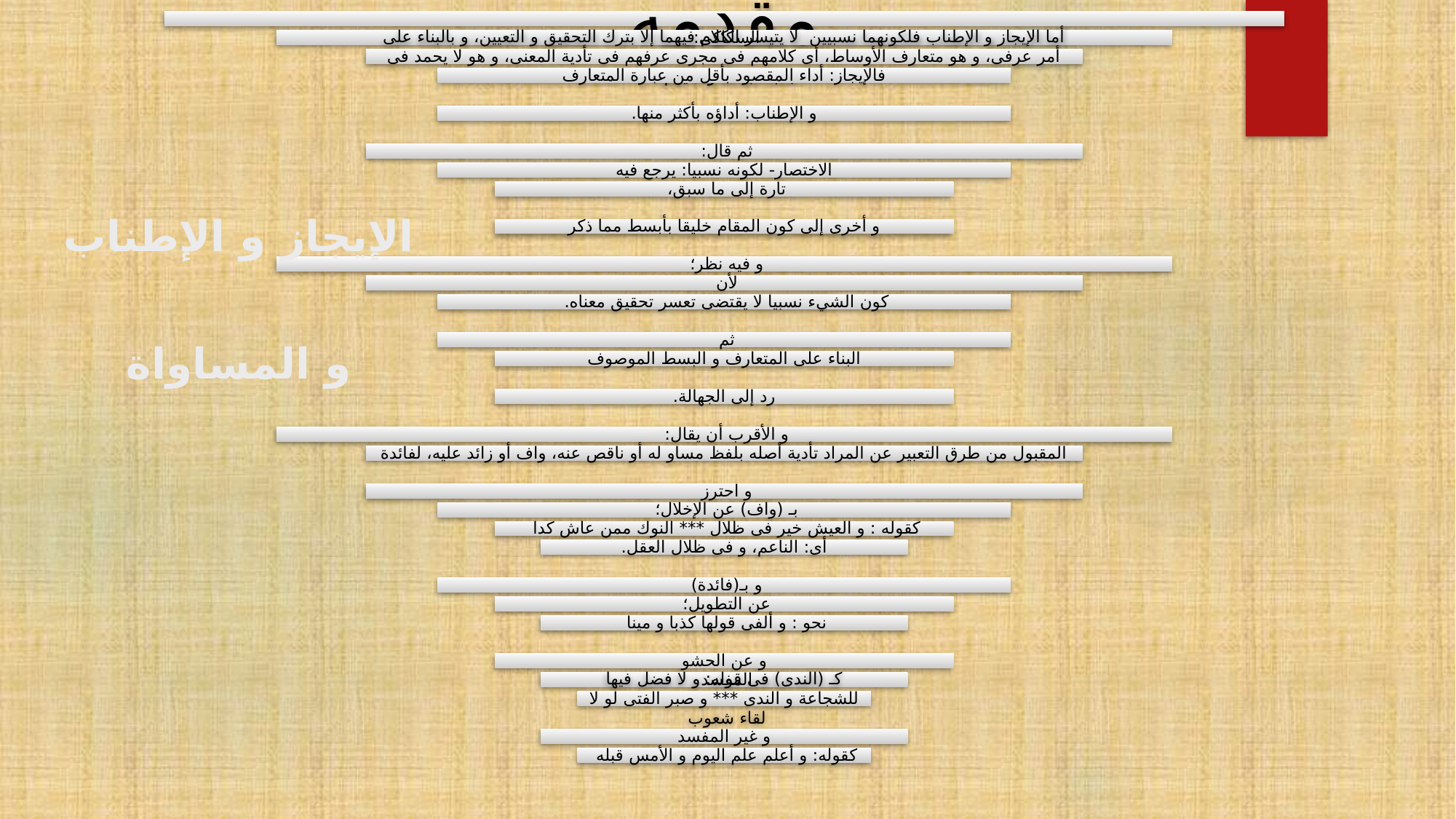

مقدمه
السكاكى:
ثم قال:
تارة إلى ما سبق،
و أخرى إلى كون المقام خليقا بأبسط مما ذكر
و فيه نظر؛
ثم
البناء على المتعارف و البسط الموصوف
رد إلى الجهالة.
المقبول من طرق التعبير عن المراد تأدية أصله بلفظ مساو له أو ناقص عنه، واف أو زائد عليه، لفائدة
و احترز
و بـ(فائدة)
عن التطويل؛
نحو : و ألفى قولها كذبا و مينا
و عن الحشو
المفسد
و غير المفسد
الإيجاز و الإطناب و المساواة